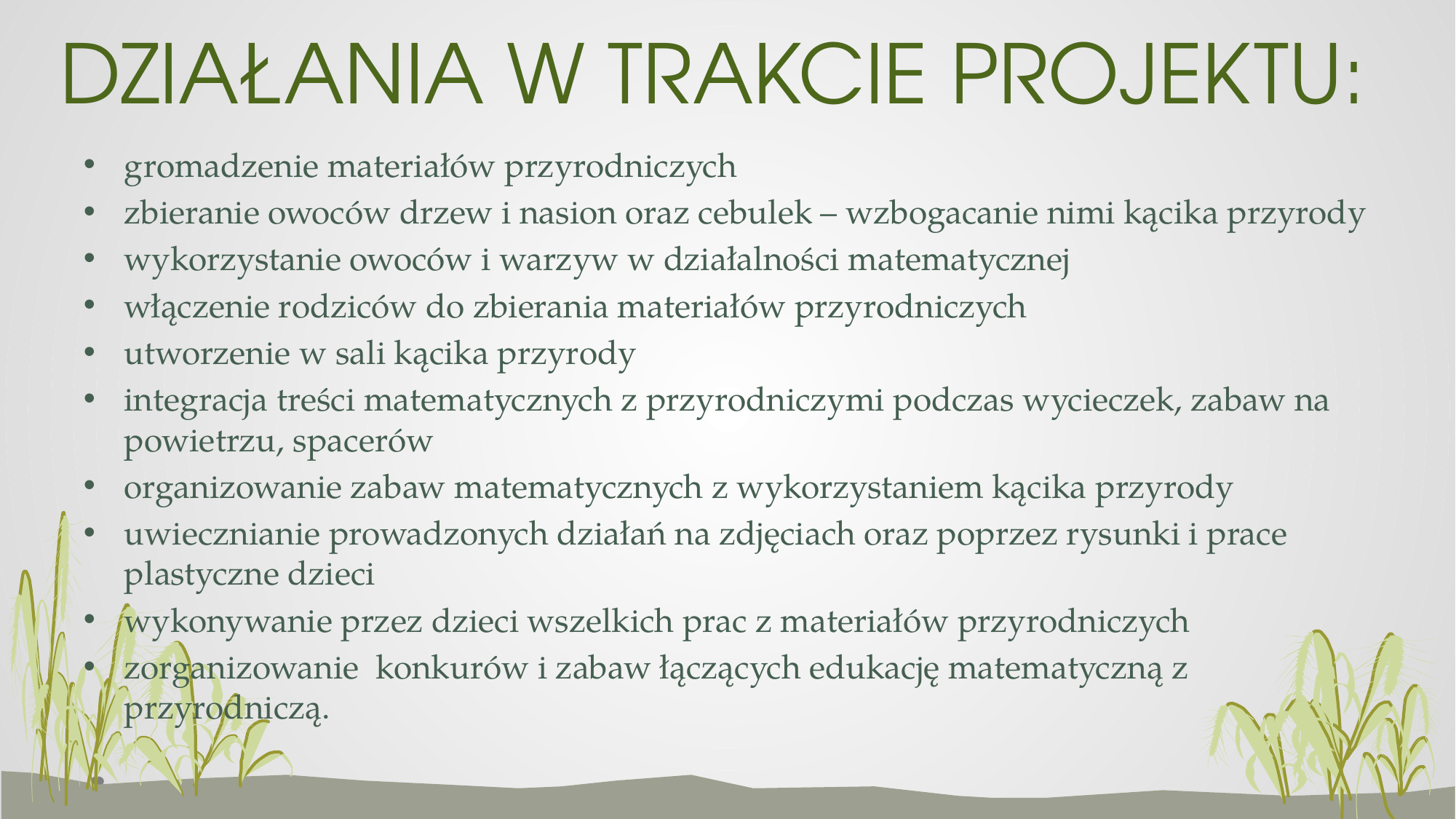

# DZIAŁANIA W TRAKCIE PROJEKTU:
gromadzenie materiałów przyrodniczych
zbieranie owoców drzew i nasion oraz cebulek – wzbogacanie nimi kącika przyrody
wykorzystanie owoców i warzyw w działalności matematycznej
włączenie rodziców do zbierania materiałów przyrodniczych
utworzenie w sali kącika przyrody
integracja treści matematycznych z przyrodniczymi podczas wycieczek, zabaw na powietrzu, spacerów
organizowanie zabaw matematycznych z wykorzystaniem kącika przyrody
uwiecznianie prowadzonych działań na zdjęciach oraz poprzez rysunki i prace plastyczne dzieci
wykonywanie przez dzieci wszelkich prac z materiałów przyrodniczych
zorganizowanie  konkurów i zabaw łączących edukację matematyczną z przyrodniczą.